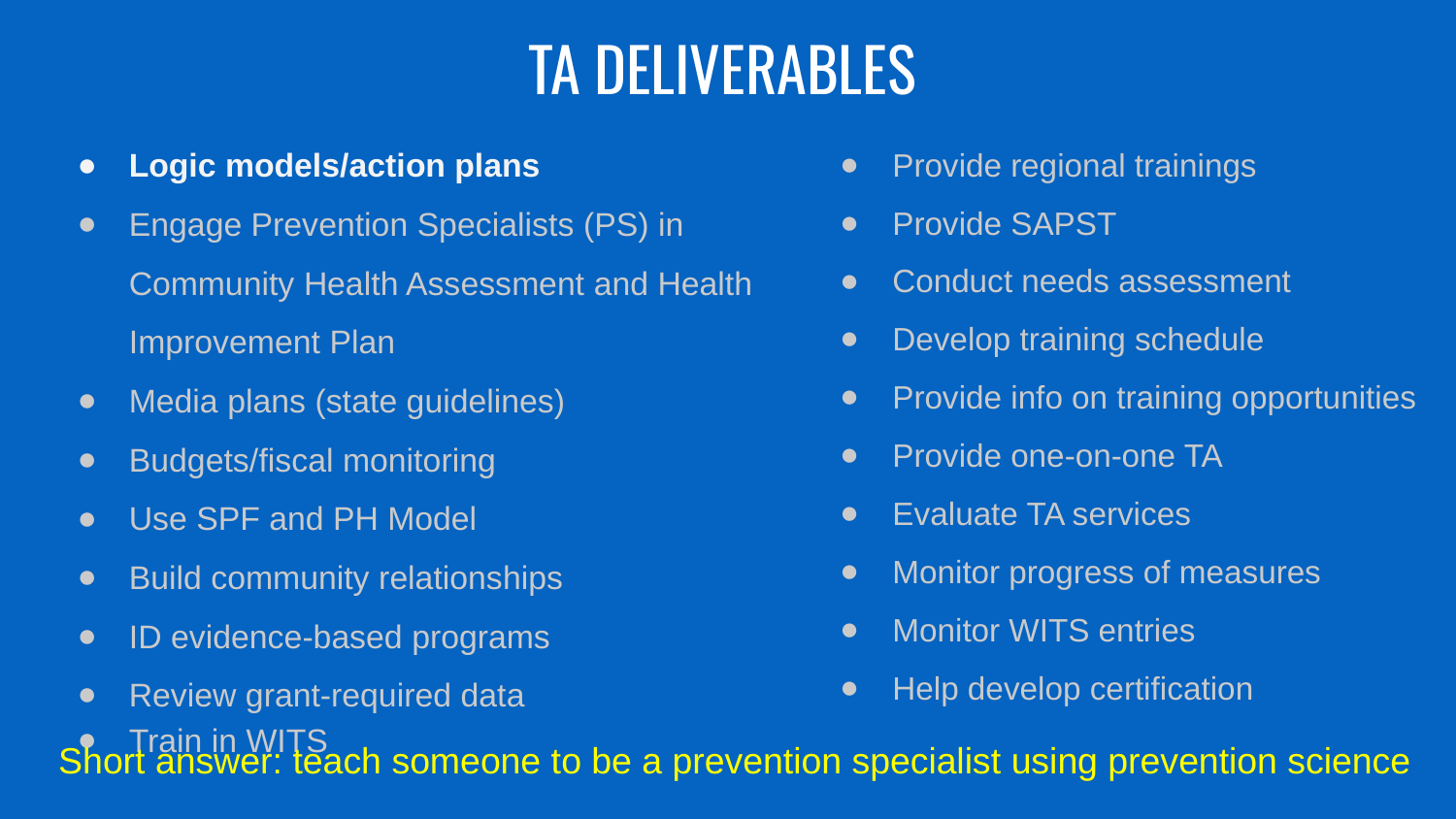

# TA DELIVERABLES
Logic models/action plans
Engage Prevention Specialists (PS) in Community Health Assessment and Health Improvement Plan
Media plans (state guidelines)
Budgets/fiscal monitoring
Use SPF and PH Model
Build community relationships
ID evidence-based programs
Review grant-required data
Train in WITS

Provide regional trainings
Provide SAPST
Conduct needs assessment
Develop training schedule
Provide info on training opportunities
Provide one-on-one TA
Evaluate TA services
Monitor progress of measures
Monitor WITS entries
Help develop certification
Short answer: teach someone to be a prevention specialist using prevention science